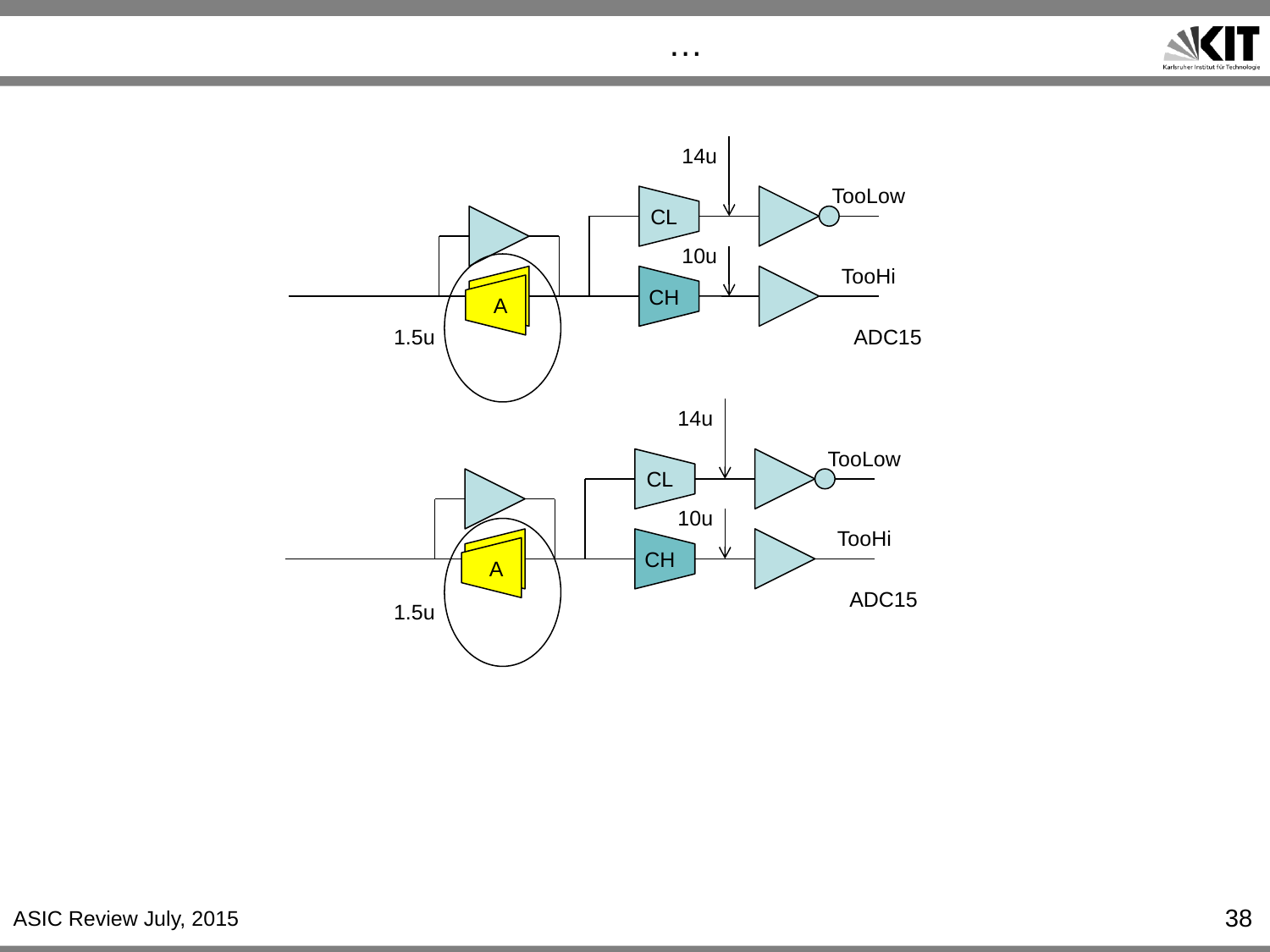

# …

14u
TooLow
CL

10u

TooHi
A
CH

A
1.5u
ADC15
14u
TooLow
CL

10u

TooHi
A
CH

A
ADC15
1.5u
38